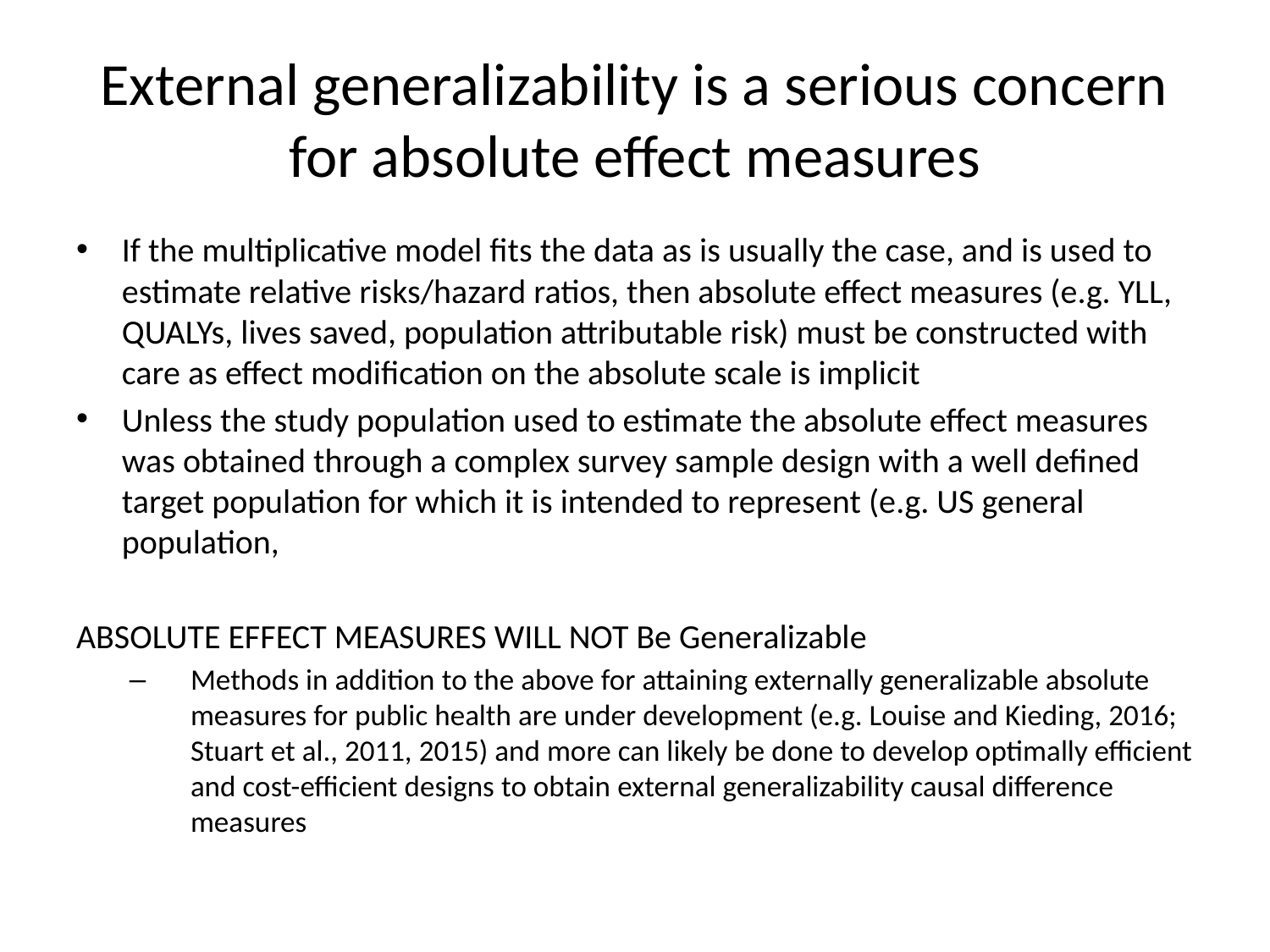

# External generalizability is a serious concern for absolute effect measures
If the multiplicative model fits the data as is usually the case, and is used to estimate relative risks/hazard ratios, then absolute effect measures (e.g. YLL, QUALYs, lives saved, population attributable risk) must be constructed with care as effect modification on the absolute scale is implicit
Unless the study population used to estimate the absolute effect measures was obtained through a complex survey sample design with a well defined target population for which it is intended to represent (e.g. US general population,

ABSOLUTE EFFECT MEASURES WILL NOT Be Generalizable
Methods in addition to the above for attaining externally generalizable absolute measures for public health are under development (e.g. Louise and Kieding, 2016; Stuart et al., 2011, 2015) and more can likely be done to develop optimally efficient and cost-efficient designs to obtain external generalizability causal difference measures